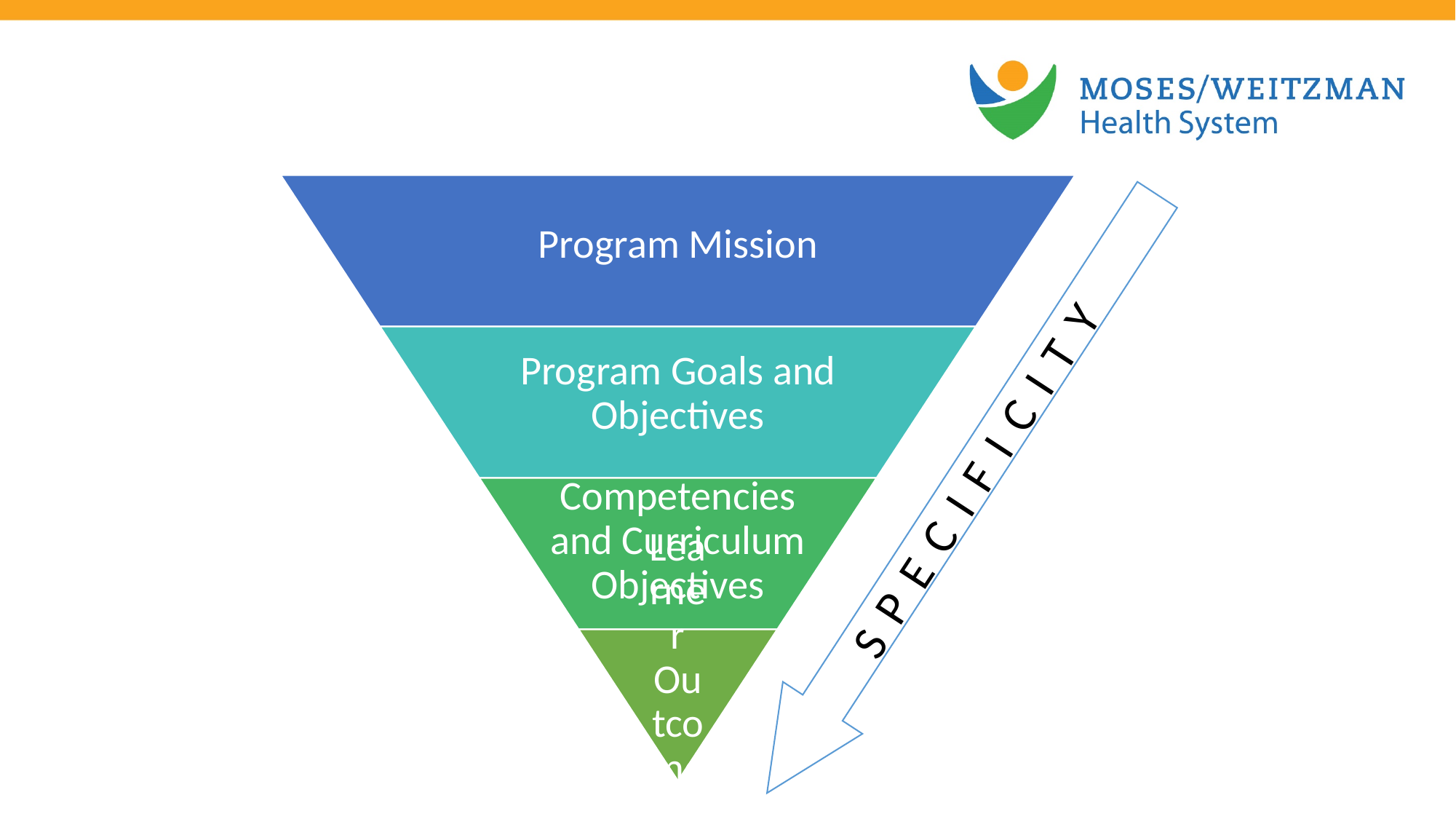

Program Mission
Program Goals and Objectives
Competencies and Curriculum Objectives
Learner Outcomes
SPECIFICITY